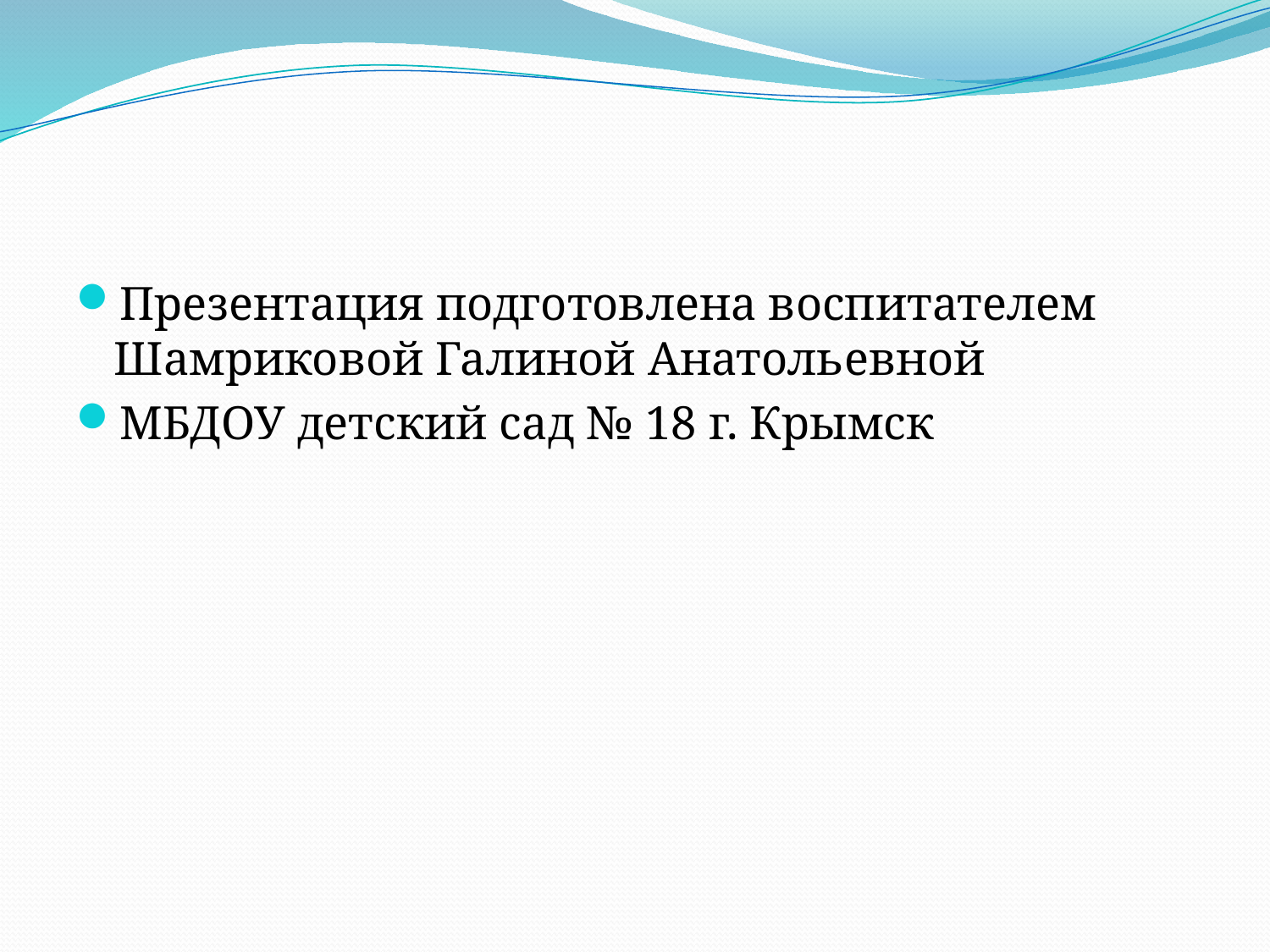

Презентация подготовлена воспитателем Шамриковой Галиной Анатольевной
МБДОУ детский сад № 18 г. Крымск